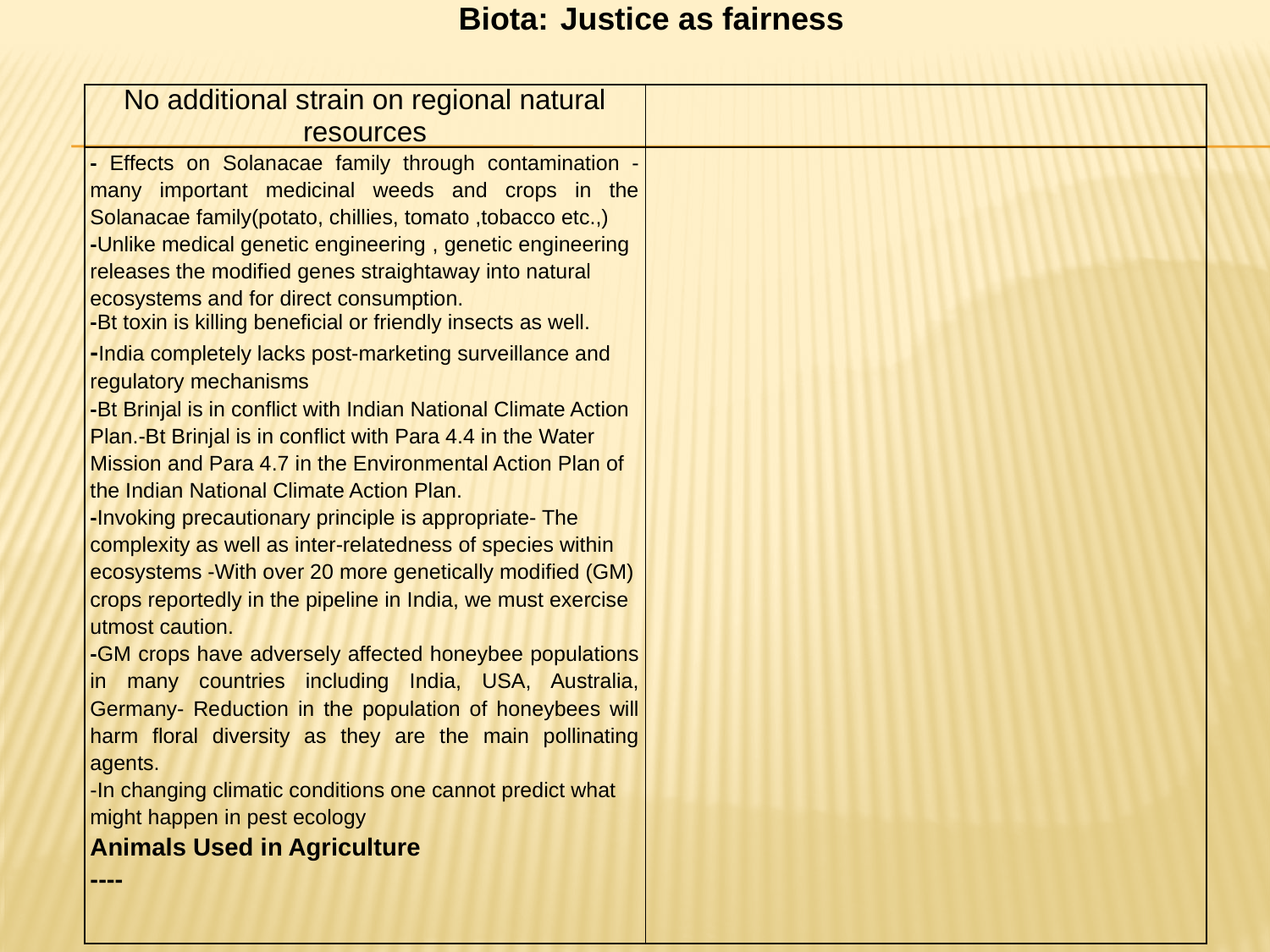

Biota: Justice as fairness

| No additional strain on regional natural resources |  |
| --- | --- |
| - Effects on Solanacae family through contamination - many important medicinal weeds and crops in the Solanacae family(potato, chillies, tomato ,tobacco etc.,) -Unlike medical genetic engineering , genetic engineering releases the modified genes straightaway into natural ecosystems and for direct consumption. -Bt toxin is killing beneficial or friendly insects as well. -India completely lacks post-marketing surveillance and regulatory mechanisms -Bt Brinjal is in conflict with Indian National Climate Action Plan.-Bt Brinjal is in conflict with Para 4.4 in the Water Mission and Para 4.7 in the Environmental Action Plan of the Indian National Climate Action Plan. -Invoking precautionary principle is appropriate- The complexity as well as inter-relatedness of species within ecosystems -With over 20 more genetically modified (GM) crops reportedly in the pipeline in India, we must exercise utmost caution. -GM crops have adversely affected honeybee populations in many countries including India, USA, Australia, Germany- Reduction in the population of honeybees will harm floral diversity as they are the main pollinating agents. -In changing climatic conditions one cannot predict what might happen in pest ecology Animals Used in Agriculture ---- |  |